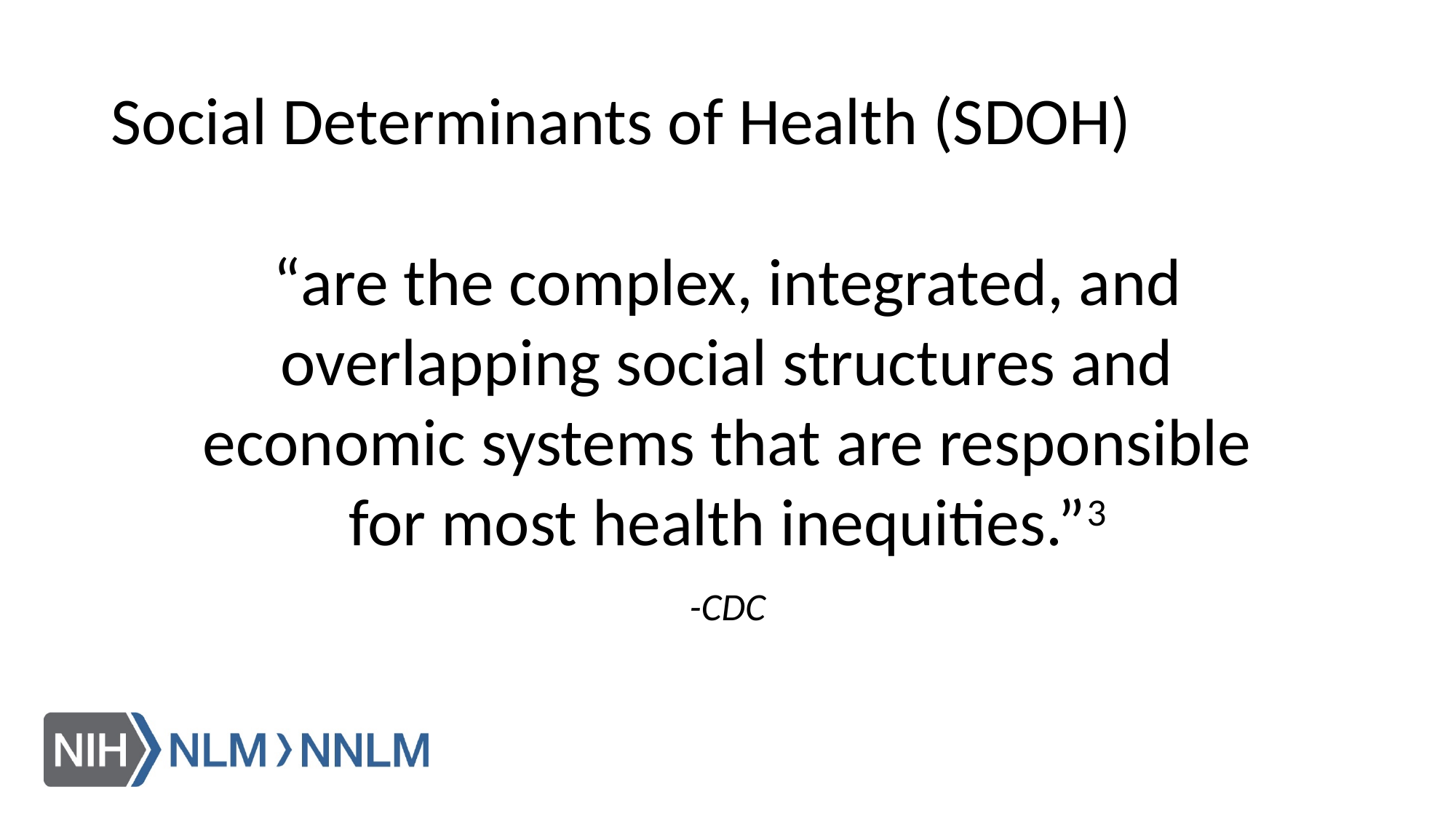

# Social Determinants of Health (SDOH)
“are the complex, integrated, and overlapping social structures and economic systems that are responsible for most health inequities.”3
-CDC